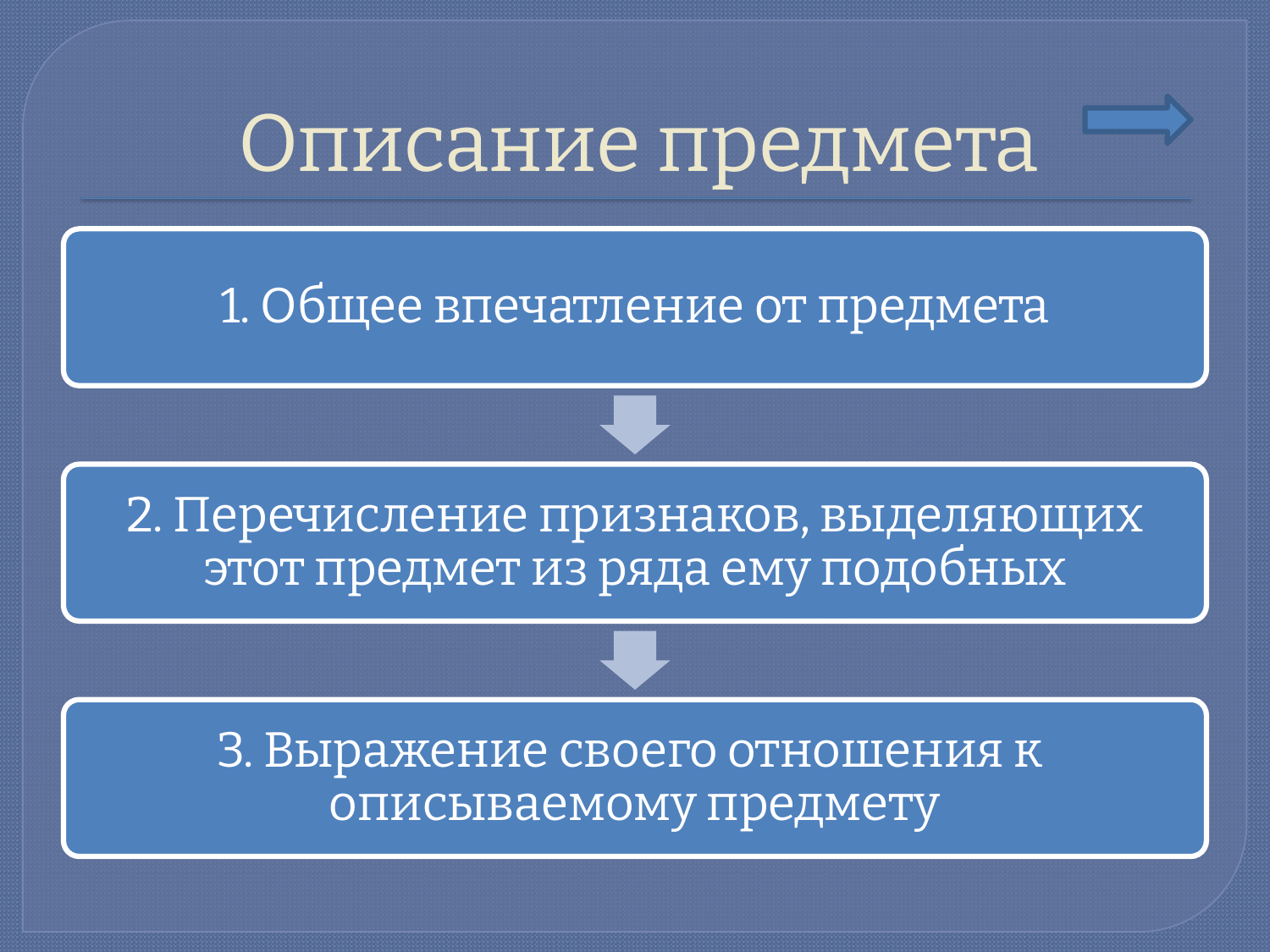

# Описание предмета

1. Общее впечатление от предмета

2. Перечисление признаков, выделяющих этот предмет из ряда ему подобных

3. Выражение своего отношения к  описываемому предмету